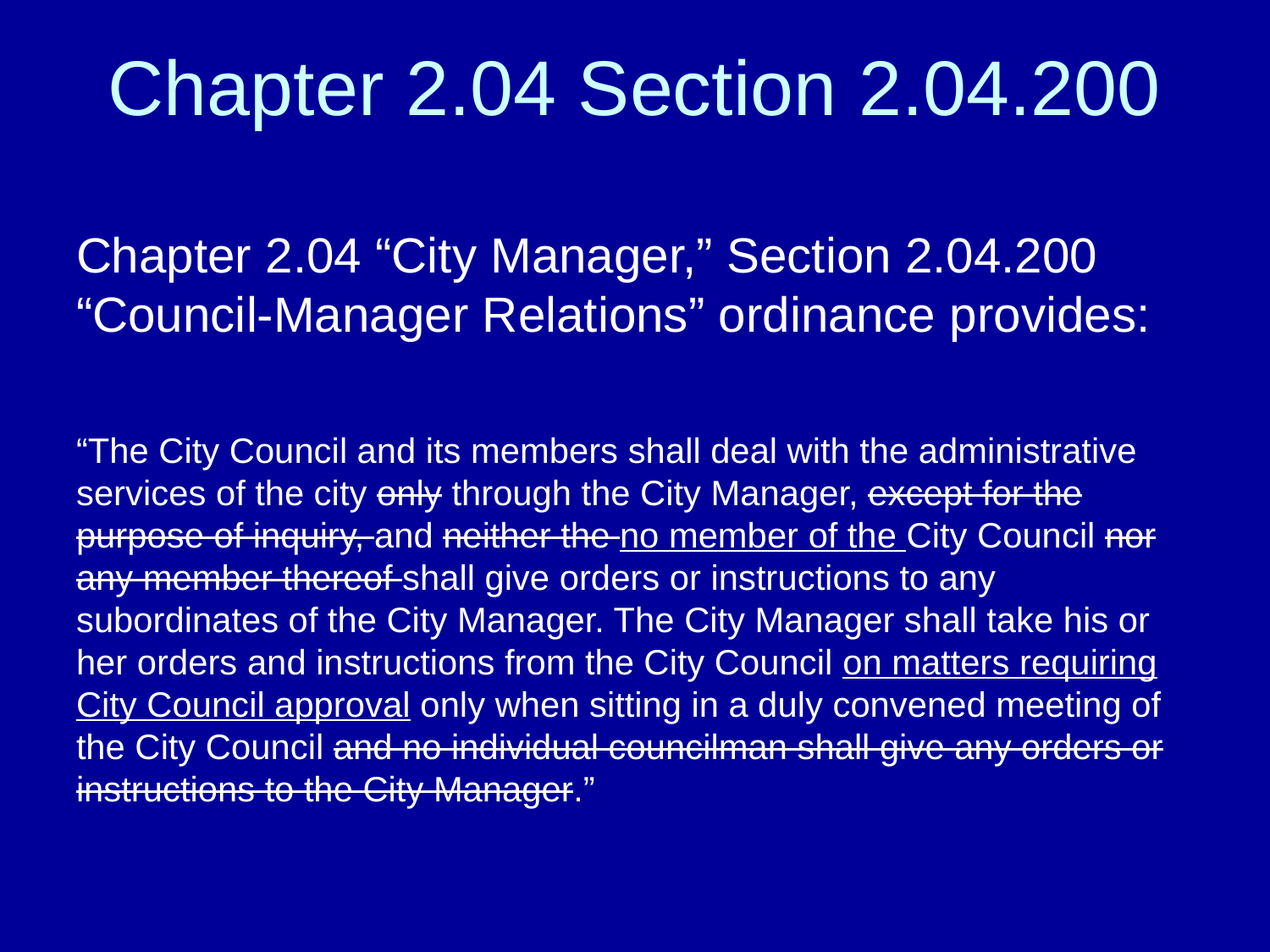

# Chapter 2.04 Section 2.04.200

Chapter 2.04 “City Manager,” Section 2.04.200 “Council-Manager Relations” ordinance provides:

“The City Council and its members shall deal with the administrative services of the city only through the City Manager, except for the purpose of inquiry, and neither the no member of the City Council nor any member thereof shall give orders or instructions to any subordinates of the City Manager. The City Manager shall take his or her orders and instructions from the City Council on matters requiring City Council approval only when sitting in a duly convened meeting of the City Council and no individual councilman shall give any orders or instructions to the City Manager.”